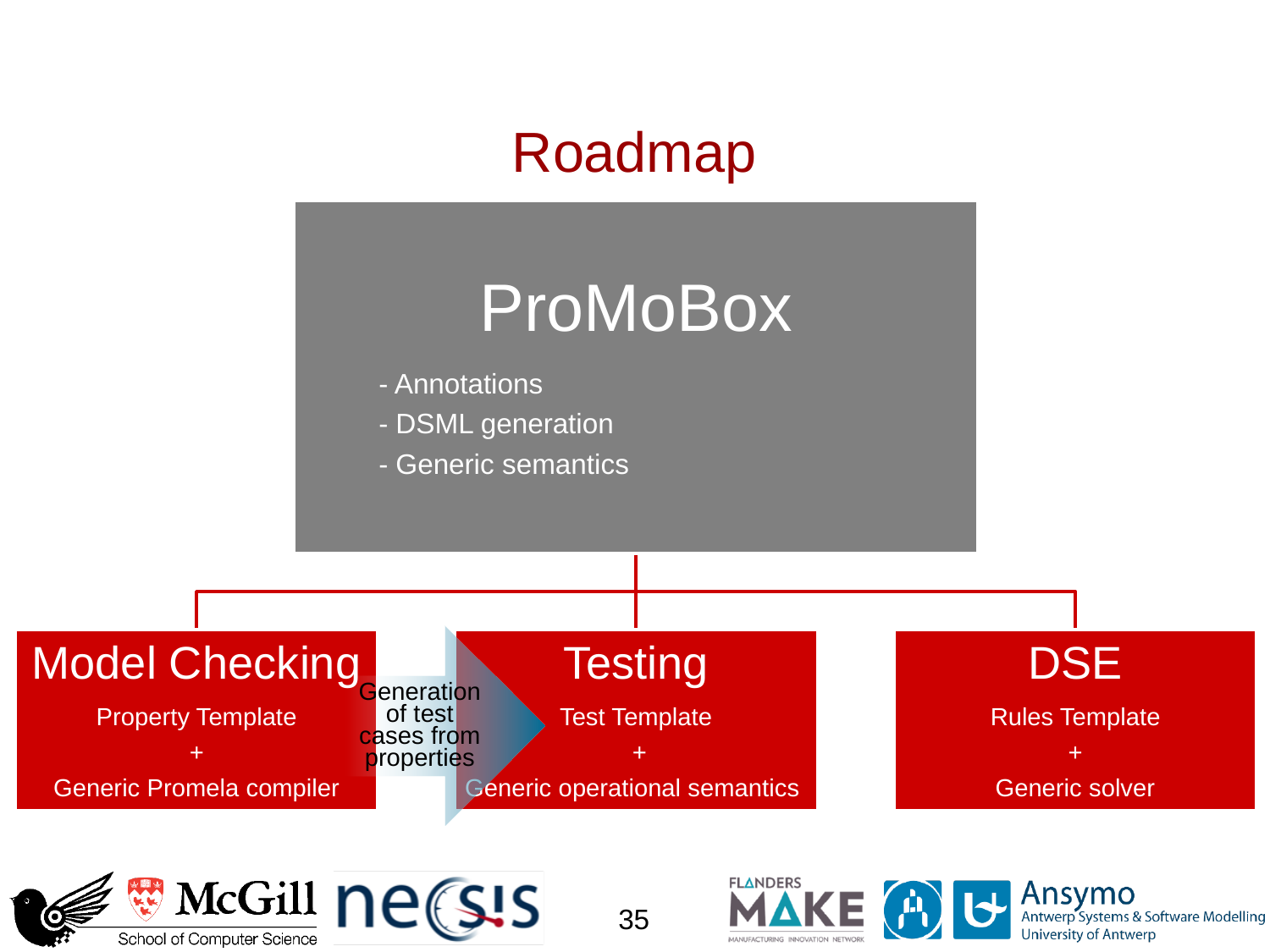

# Roadmap
ProMoBox
- Annotations
- DSML generation
- Generic semantics
Model Checking
Property Template
+
Generic Promela compiler
Testing
Test Template
 +
Generic operational semantics
DSE
Rules Template
+
Generic solver
Generation of test cases from properties